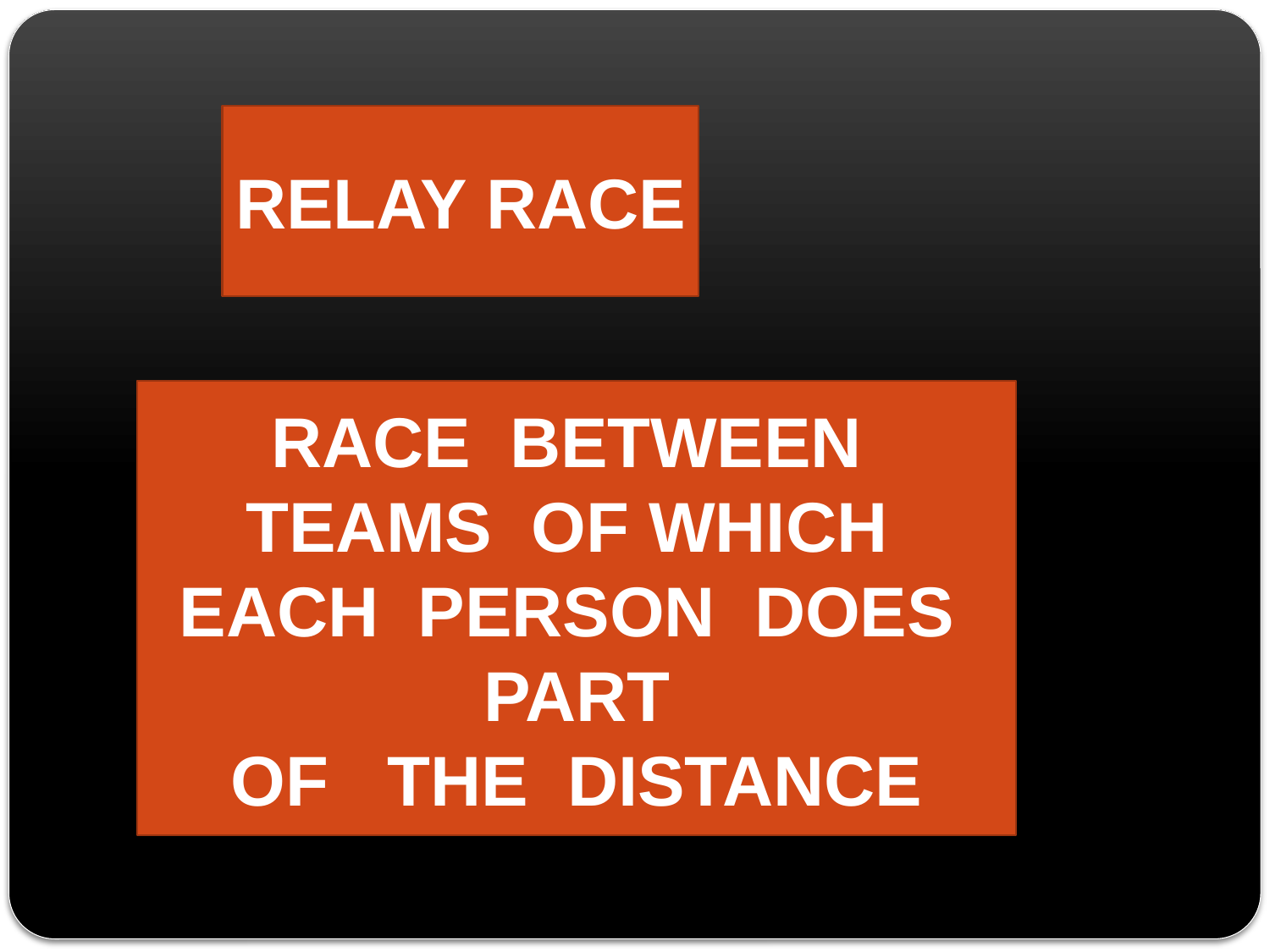

RELAY RACE
RACE  BETWEEN  TEAMS  OF WHICH  EACH  PERSON  DOES  PART
OF   THE  DISTANCE